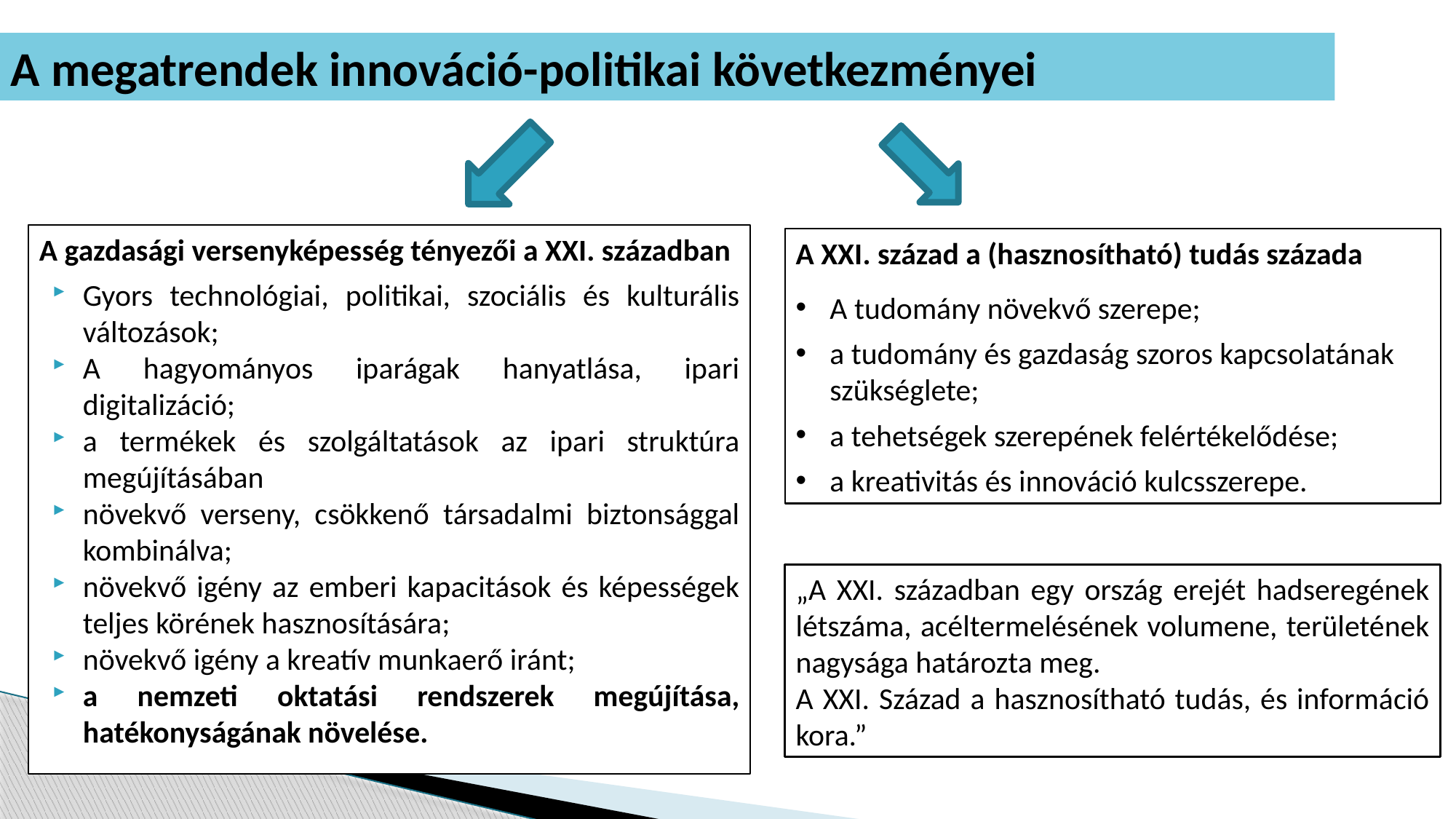

# A megatrendek innováció-politikai következményei

A gazdasági versenyképesség tényezői a XXI. században
Gyors technológiai, politikai, szociális és kulturális változások;
A hagyományos iparágak hanyatlása, ipari digitalizáció;
a termékek és szolgáltatások az ipari struktúra megújításában
növekvő verseny, csökkenő társadalmi biztonsággal kombinálva;
növekvő igény az emberi kapacitások és képességek teljes körének hasznosítására;
növekvő igény a kreatív munkaerő iránt;
a nemzeti oktatási rendszerek megújítása, hatékonyságának növelése.
A XXI. század a (hasznosítható) tudás százada
A tudomány növekvő szerepe;
a tudomány és gazdaság szoros kapcsolatának szükséglete;
a tehetségek szerepének felértékelődése;
a kreativitás és innováció kulcsszerepe.
„A XXI. században egy ország erejét hadseregének létszáma, acéltermelésének volumene, területének nagysága határozta meg.
A XXI. Század a hasznosítható tudás, és információ kora.”